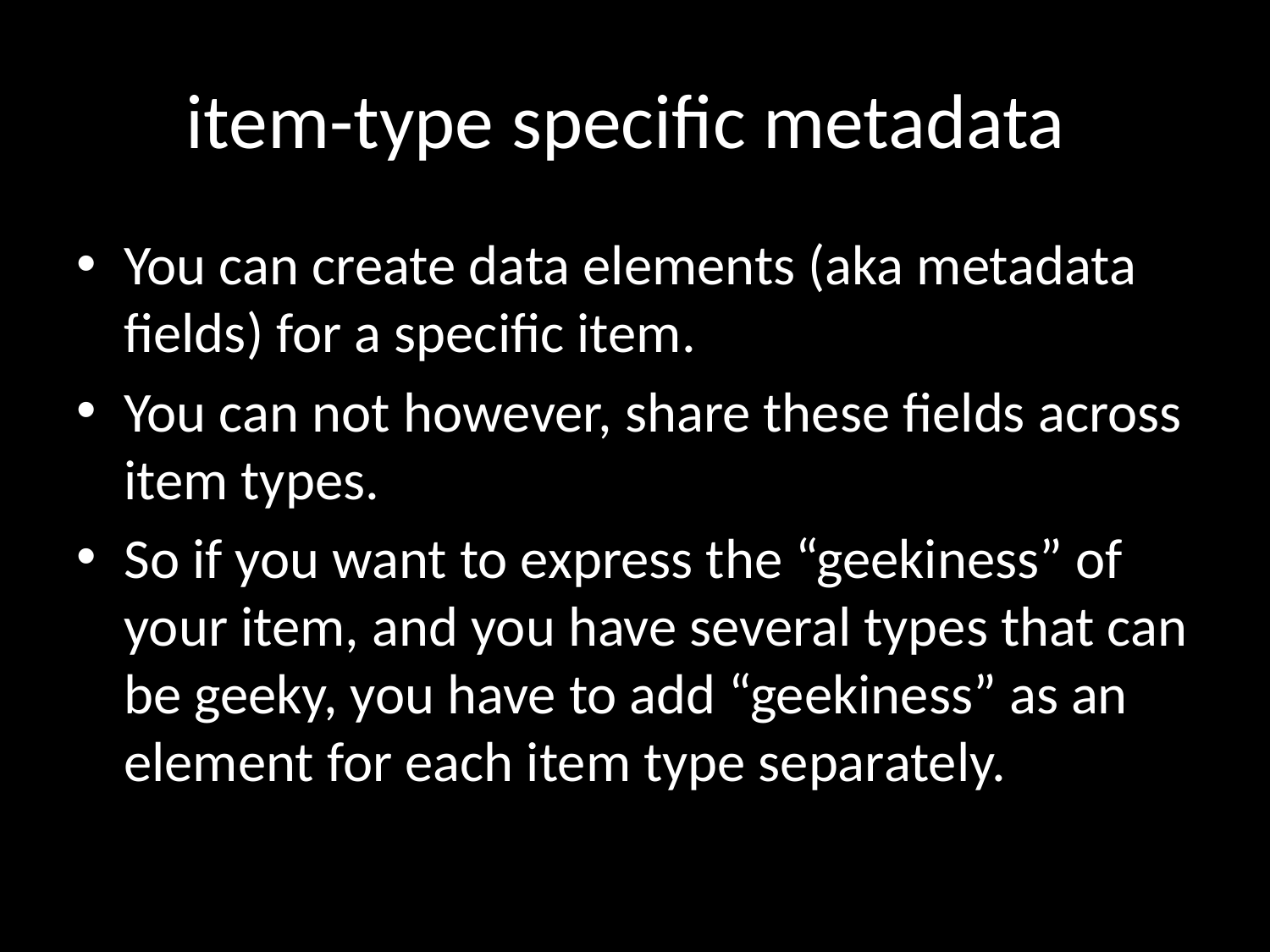

# item-type specific metadata
You can create data elements (aka metadata fields) for a specific item.
You can not however, share these fields across item types.
So if you want to express the “geekiness” of your item, and you have several types that can be geeky, you have to add “geekiness” as an element for each item type separately.